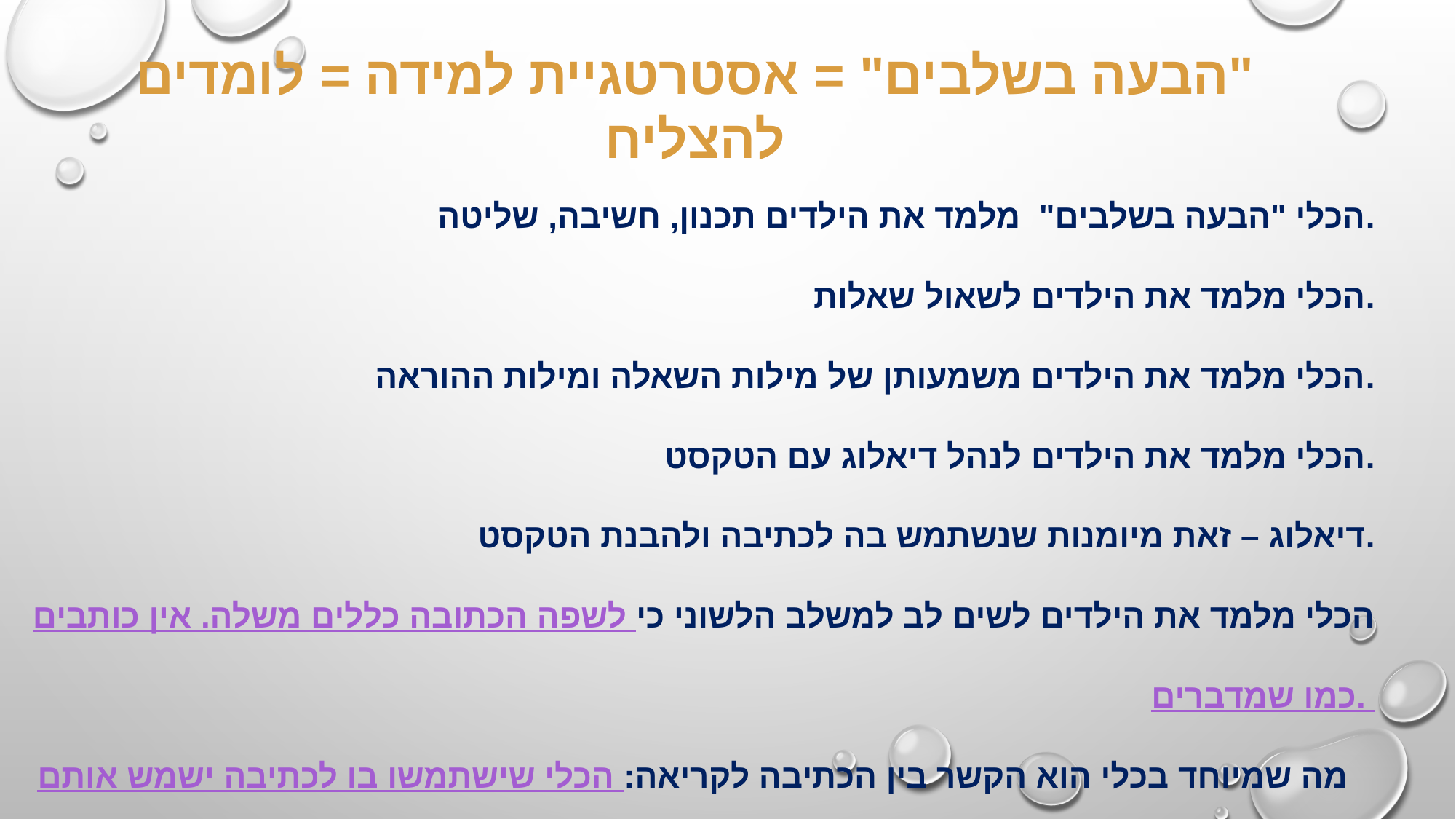

"הבעה בשלבים" = אסטרטגיית למידה = לומדים להצליח
הכלי "הבעה בשלבים"  מלמד את הילדים תכנון, חשיבה, שליטה.
הכלי מלמד את הילדים לשאול שאלות.
הכלי מלמד את הילדים משמעותן של מילות השאלה ומילות ההוראה.
הכלי מלמד את הילדים לנהל דיאלוג עם הטקסט.
דיאלוג – זאת מיומנות שנשתמש בה לכתיבה ולהבנת הטקסט.
הכלי מלמד את הילדים לשים לב למשלב הלשוני כי לשפה הכתובה כללים משלה. אין כותבים כמו שמדברים.
מה שמיוחד בכלי הוא הקשר בין הכתיבה לקריאה: הכלי שישתמשו בו לכתיבה ישמש אותם בקריאה.